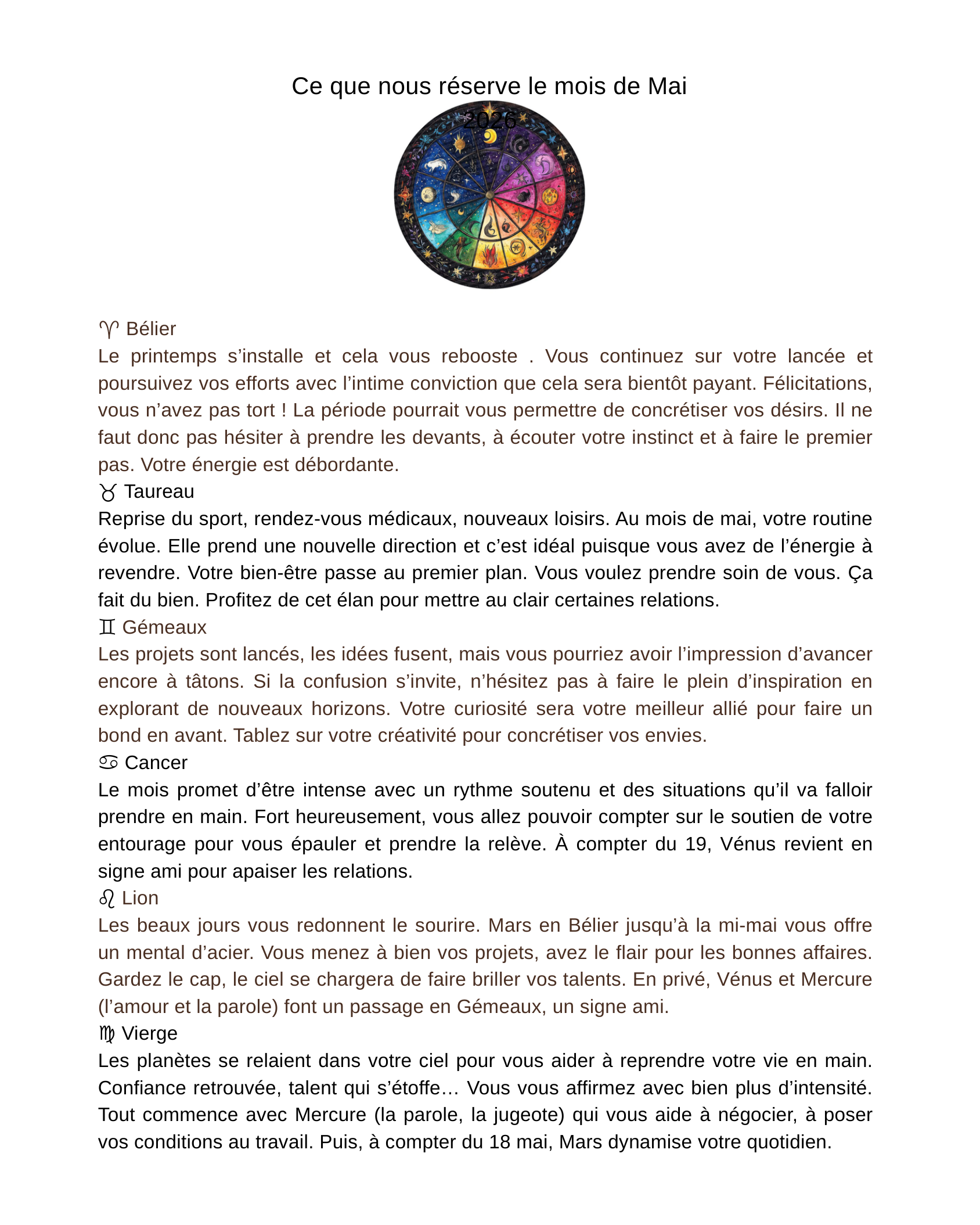

Ce que nous réserve le mois de Mai 2026

♈ Bélier
Le printemps s’installe et cela vous rebooste . Vous continuez sur votre lancée et poursuivez vos efforts avec l’intime conviction que cela sera bientôt payant. Félicitations, vous n’avez pas tort ! La période pourrait vous permettre de concrétiser vos désirs. Il ne faut donc pas hésiter à prendre les devants, à écouter votre instinct et à faire le premier pas. Votre énergie est débordante.
♉ Taureau
Reprise du sport, rendez-vous médicaux, nouveaux loisirs. Au mois de mai, votre routine évolue. Elle prend une nouvelle direction et c’est idéal puisque vous avez de l’énergie à revendre. Votre bien-être passe au premier plan. Vous voulez prendre soin de vous. Ça fait du bien. Profitez de cet élan pour mettre au clair certaines relations.
♊ Gémeaux
Les projets sont lancés, les idées fusent, mais vous pourriez avoir l’impression d’avancer encore à tâtons. Si la confusion s’invite, n’hésitez pas à faire le plein d’inspiration en explorant de nouveaux horizons. Votre curiosité sera votre meilleur allié pour faire un bond en avant. Tablez sur votre créativité pour concrétiser vos envies.
♋ Cancer
Le mois promet d’être intense avec un rythme soutenu et des situations qu’il va falloir prendre en main. Fort heureusement, vous allez pouvoir compter sur le soutien de votre entourage pour vous épauler et prendre la relève. À compter du 19, Vénus revient en signe ami pour apaiser les relations.
♌ Lion
Les beaux jours vous redonnent le sourire. Mars en Bélier jusqu’à la mi-mai vous offre un mental d’acier. Vous menez à bien vos projets, avez le flair pour les bonnes affaires. Gardez le cap, le ciel se chargera de faire briller vos talents. En privé, Vénus et Mercure (l’amour et la parole) font un passage en Gémeaux, un signe ami.
♍ Vierge
Les planètes se relaient dans votre ciel pour vous aider à reprendre votre vie en main. Confiance retrouvée, talent qui s’étoffe… Vous vous affirmez avec bien plus d’intensité. Tout commence avec Mercure (la parole, la jugeote) qui vous aide à négocier, à poser vos conditions au travail. Puis, à compter du 18 mai, Mars dynamise votre quotidien.